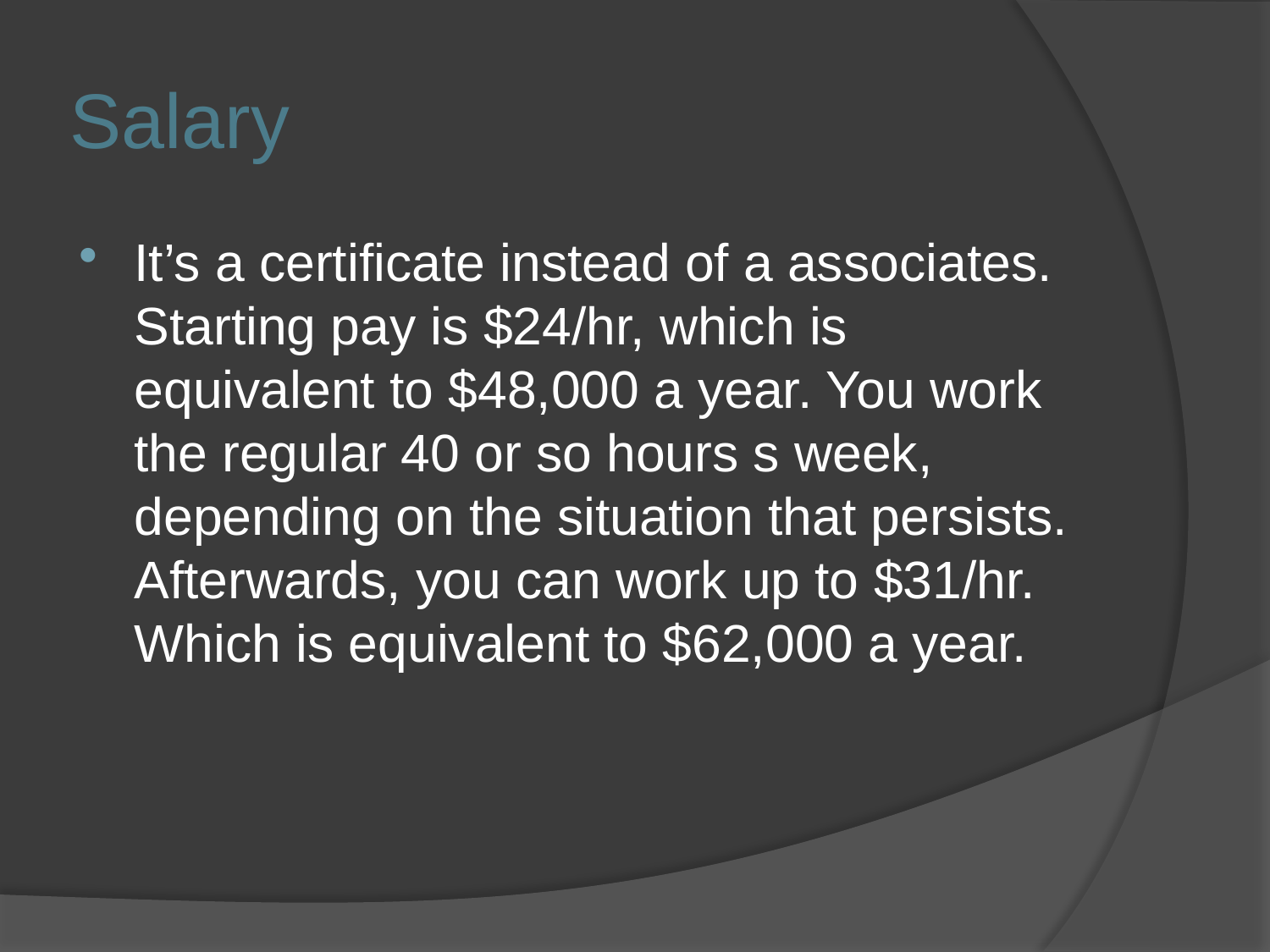

# Salary
It’s a certificate instead of a associates. Starting pay is $24/hr, which is equivalent to $48,000 a year. You work the regular 40 or so hours s week, depending on the situation that persists. Afterwards, you can work up to $31/hr. Which is equivalent to $62,000 a year.